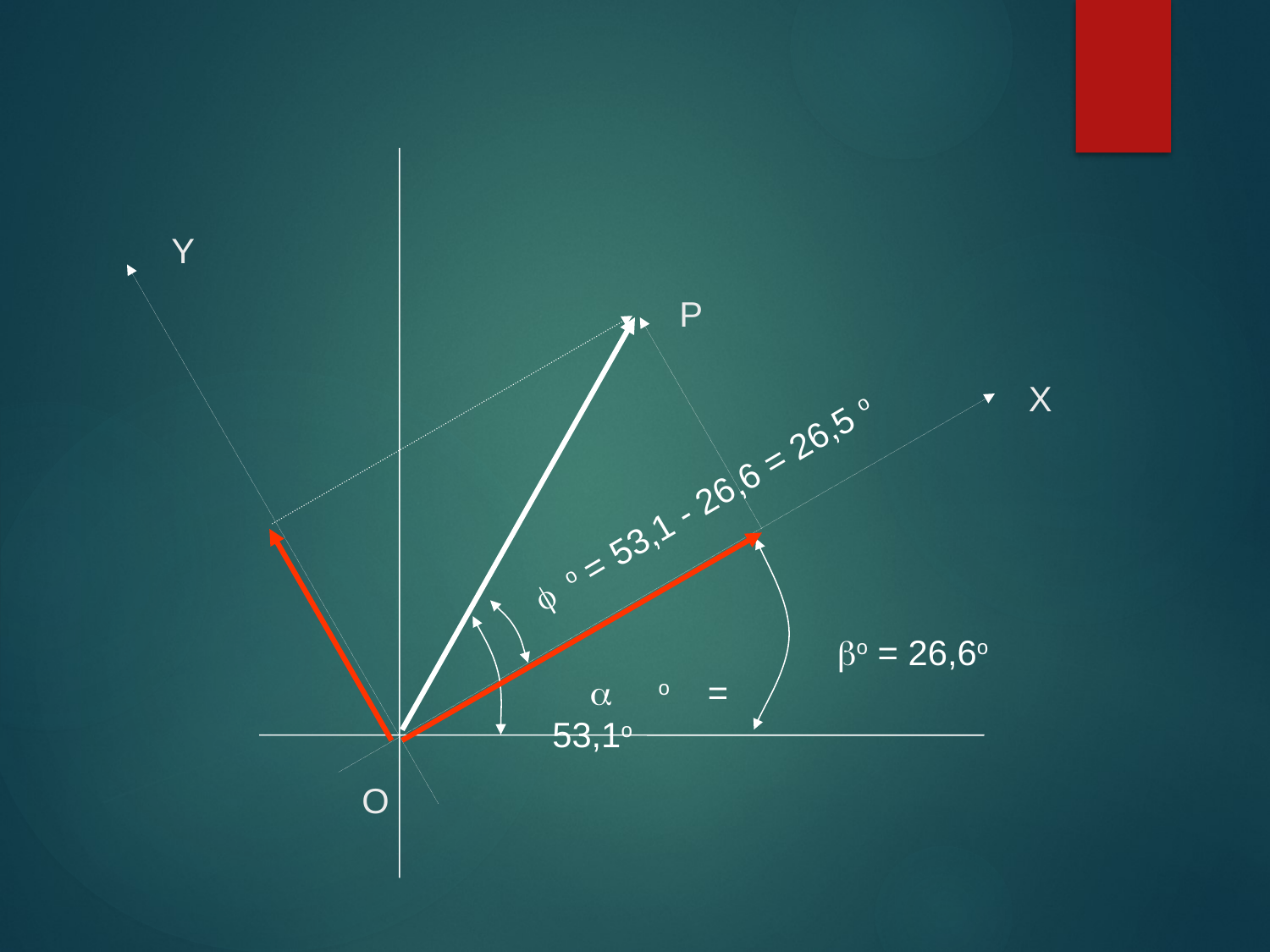

Y

P

X

 φ o = 53,1 - 26,6 = 26,5 o

 βo = 26,6o
 α o = 53,1o

O